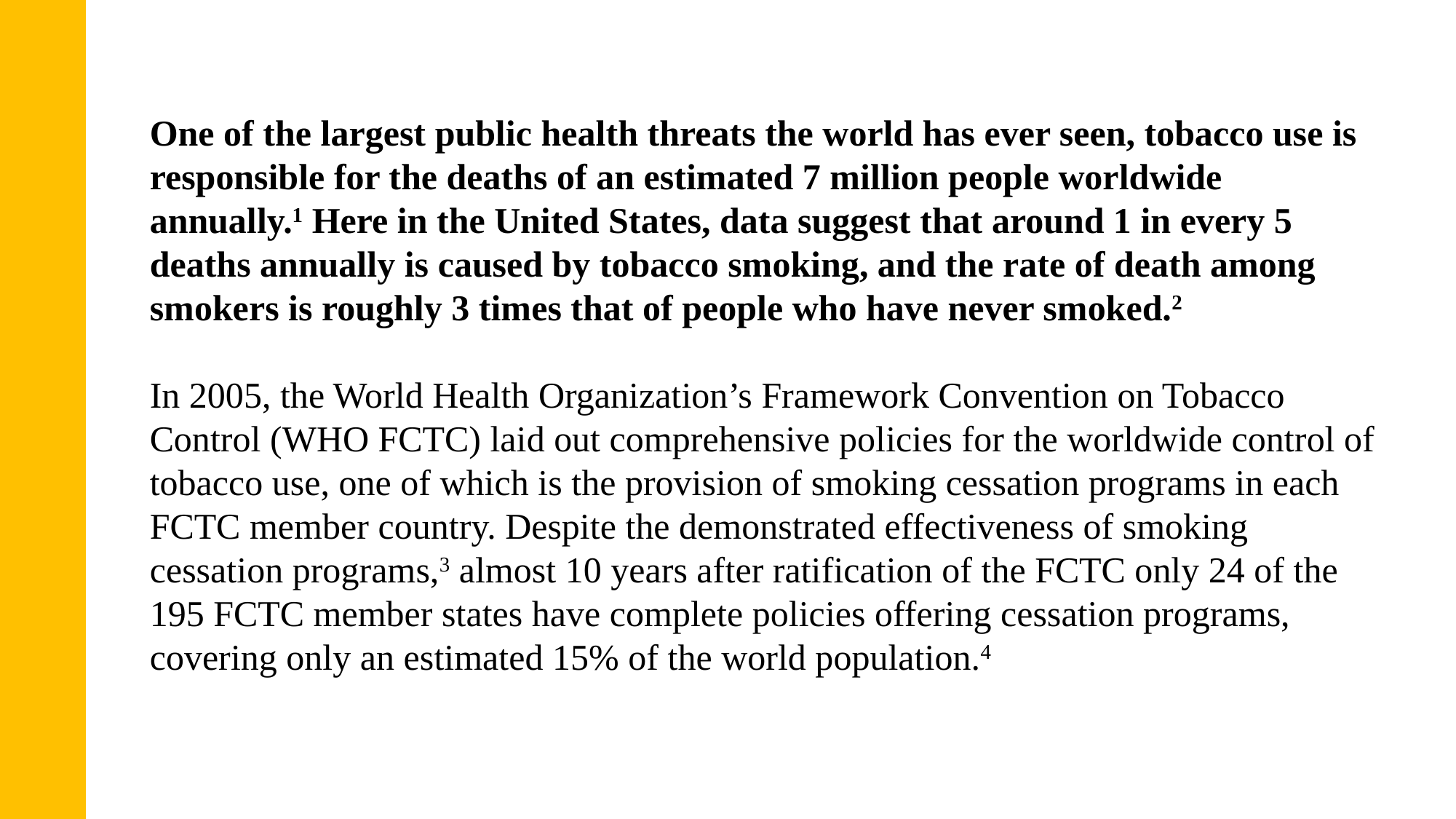

One of the largest public health threats the world has ever seen, tobacco use is responsible for the deaths of an estimated 7 million people worldwide annually.1 Here in the United States, data suggest that around 1 in every 5 deaths annually is caused by tobacco smoking, and the rate of death among smokers is roughly 3 times that of people who have never smoked.2

In 2005, the World Health Organization’s Framework Convention on Tobacco Control (WHO FCTC) laid out comprehensive policies for the worldwide control of tobacco use, one of which is the provision of smoking cessation programs in each FCTC member country. Despite the demonstrated effectiveness of smoking cessation programs,3 almost 10 years after ratification of the FCTC only 24 of the 195 FCTC member states have complete policies offering cessation programs, covering only an estimated 15% of the world population.4